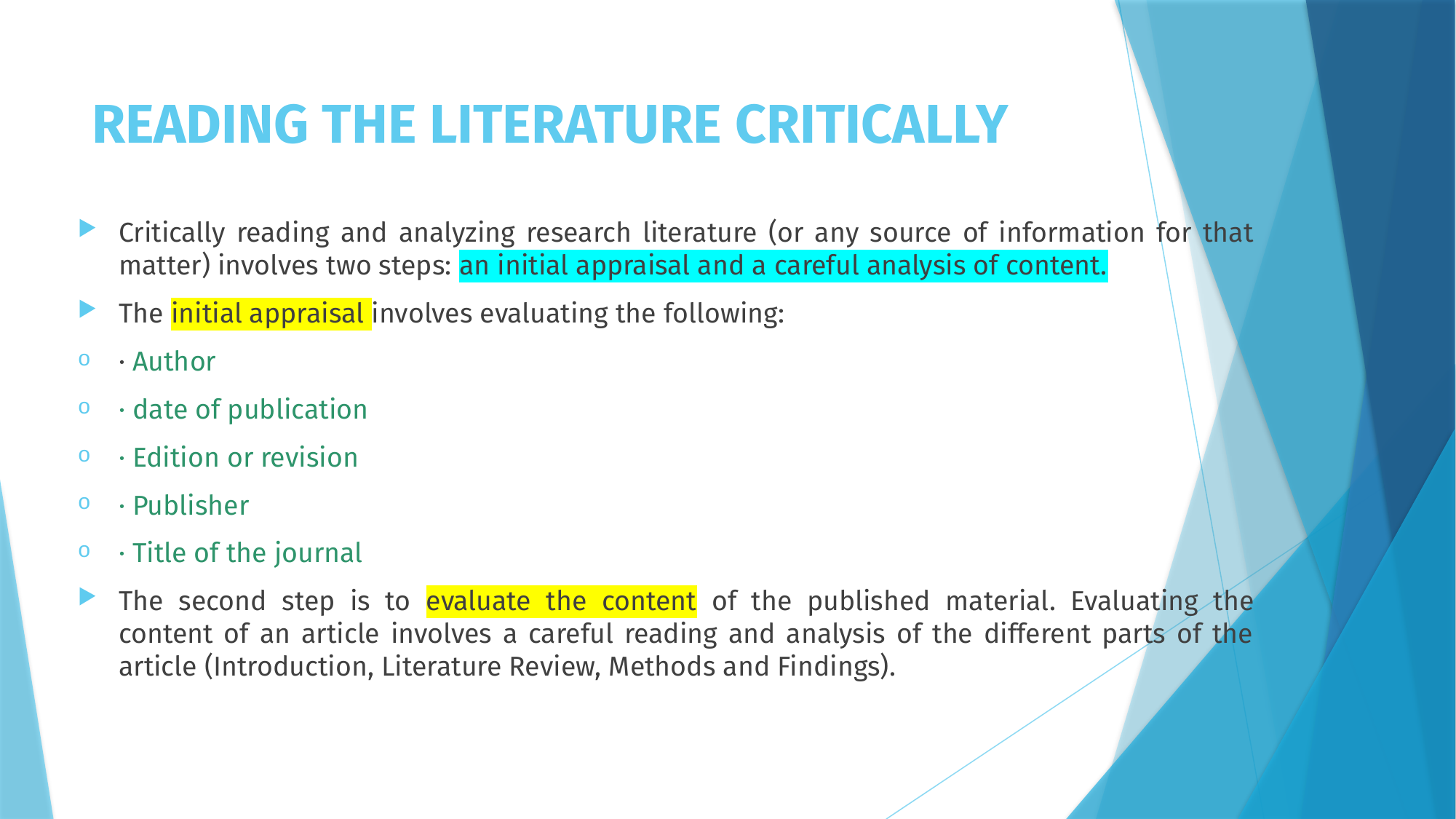

Reading the Literature Critically
Critically reading and analyzing research literature (or any source of information for that matter) involves two steps: an initial appraisal and a careful analysis of content.
The initial appraisal involves evaluating the following:
∙ Author
∙ date of publication
∙ Edition or revision
∙ Publisher
∙ Title of the journal
The second step is to evaluate the content of the published material. Evaluating the content of an article involves a careful reading and analysis of the different parts of the article (Introduction, Literature Review, Methods and Findings).